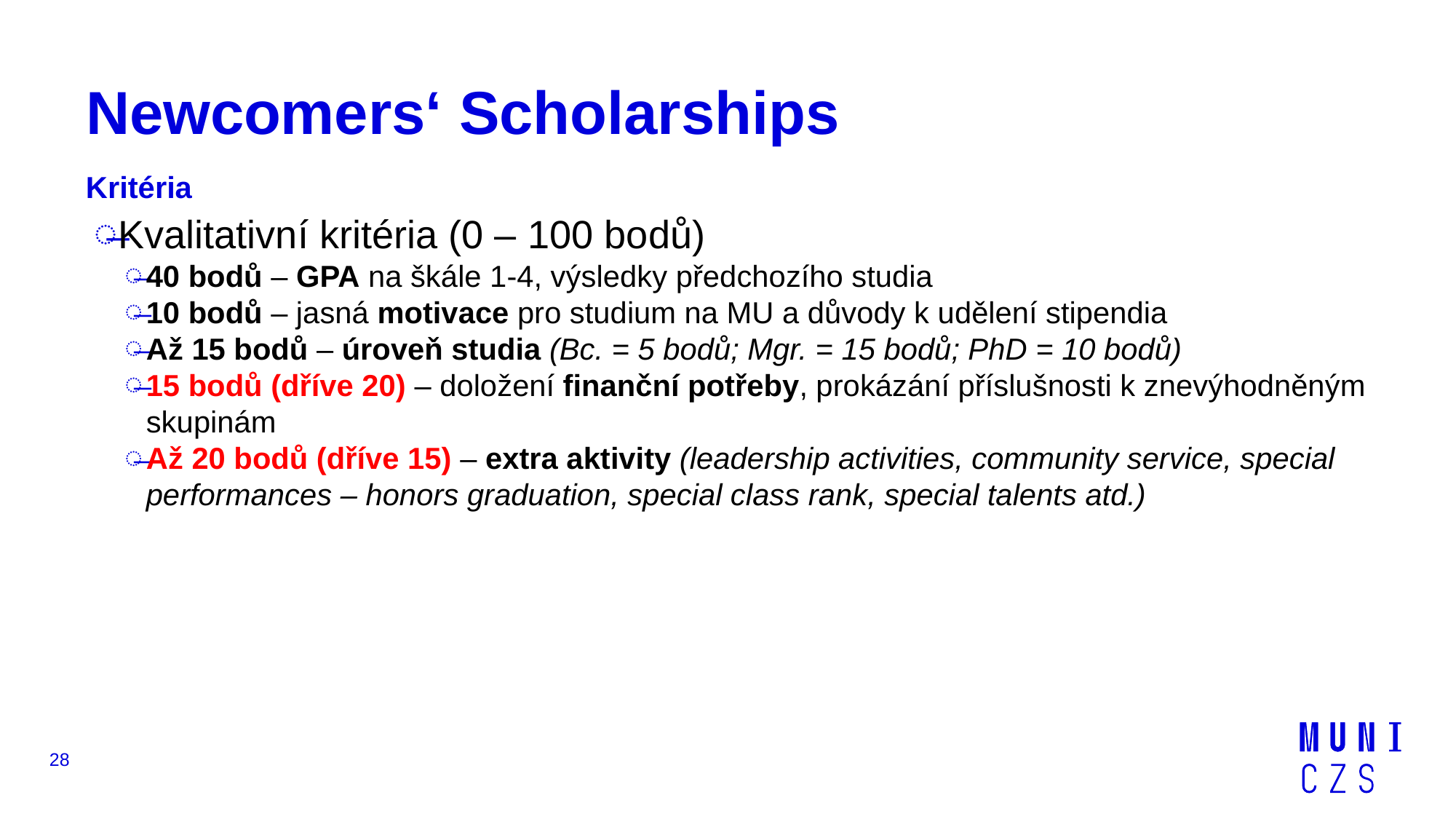

# Newcomers‘ Scholarships
Kritéria
Kvalitativní kritéria (0 – 100 bodů)
40 bodů – GPA na škále 1-4, výsledky předchozího studia
10 bodů – jasná motivace pro studium na MU a důvody k udělení stipendia
Až 15 bodů – úroveň studia (Bc. = 5 bodů; Mgr. = 15 bodů; PhD = 10 bodů)
15 bodů (dříve 20) – doložení finanční potřeby, prokázání příslušnosti k znevýhodněným skupinám
Až 20 bodů (dříve 15) – extra aktivity (leadership activities, community service, special performances – honors graduation, special class rank, special talents atd.)
28